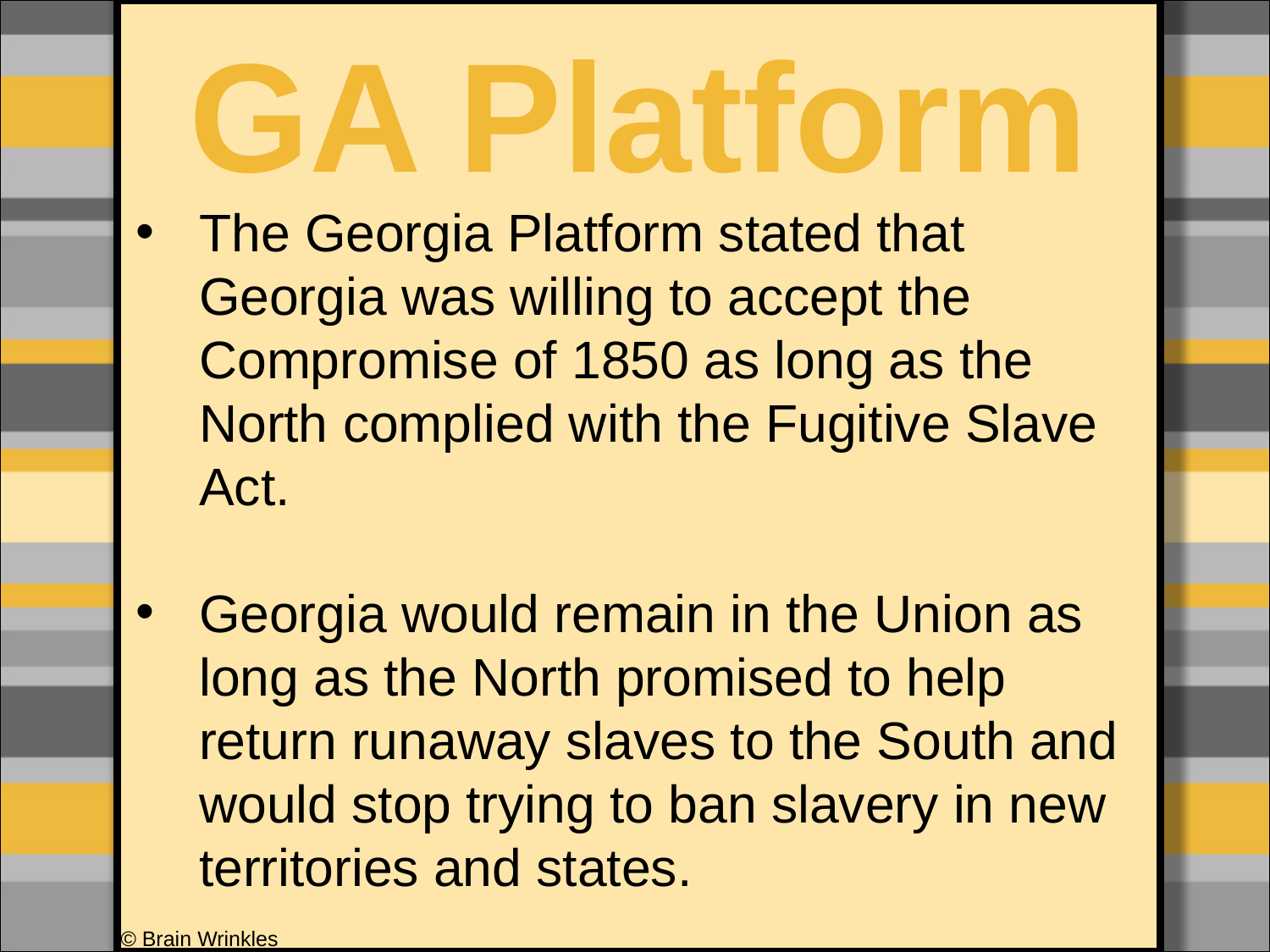

GA Platform
#
The Georgia Platform stated that Georgia was willing to accept the Compromise of 1850 as long as the North complied with the Fugitive Slave Act.

Georgia would remain in the Union as long as the North promised to help return runaway slaves to the South and would stop trying to ban slavery in new territories and states.

© Brain Wrinkles